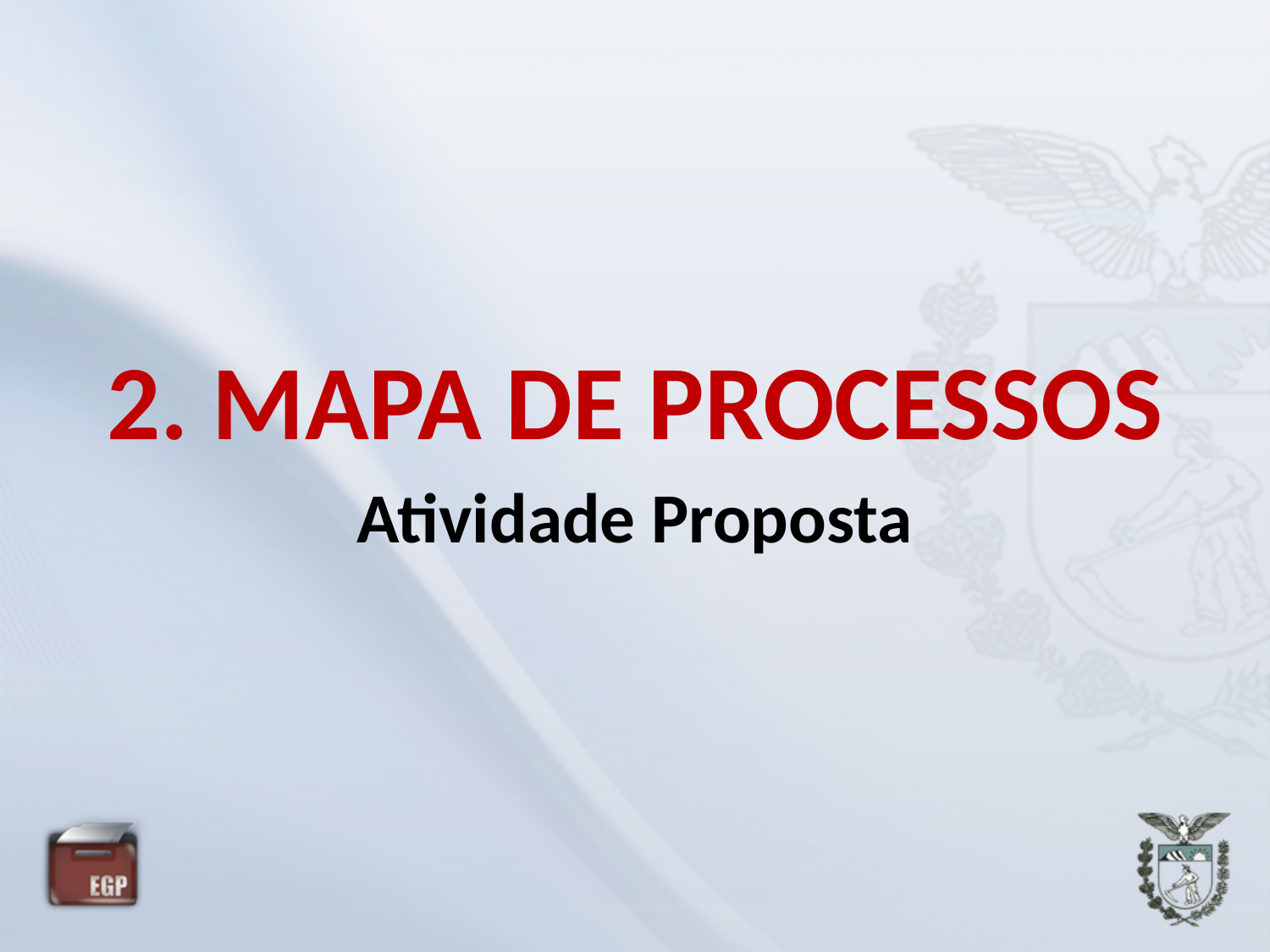

# 2. MAPA DE PROCESSOS
Atividade Proposta